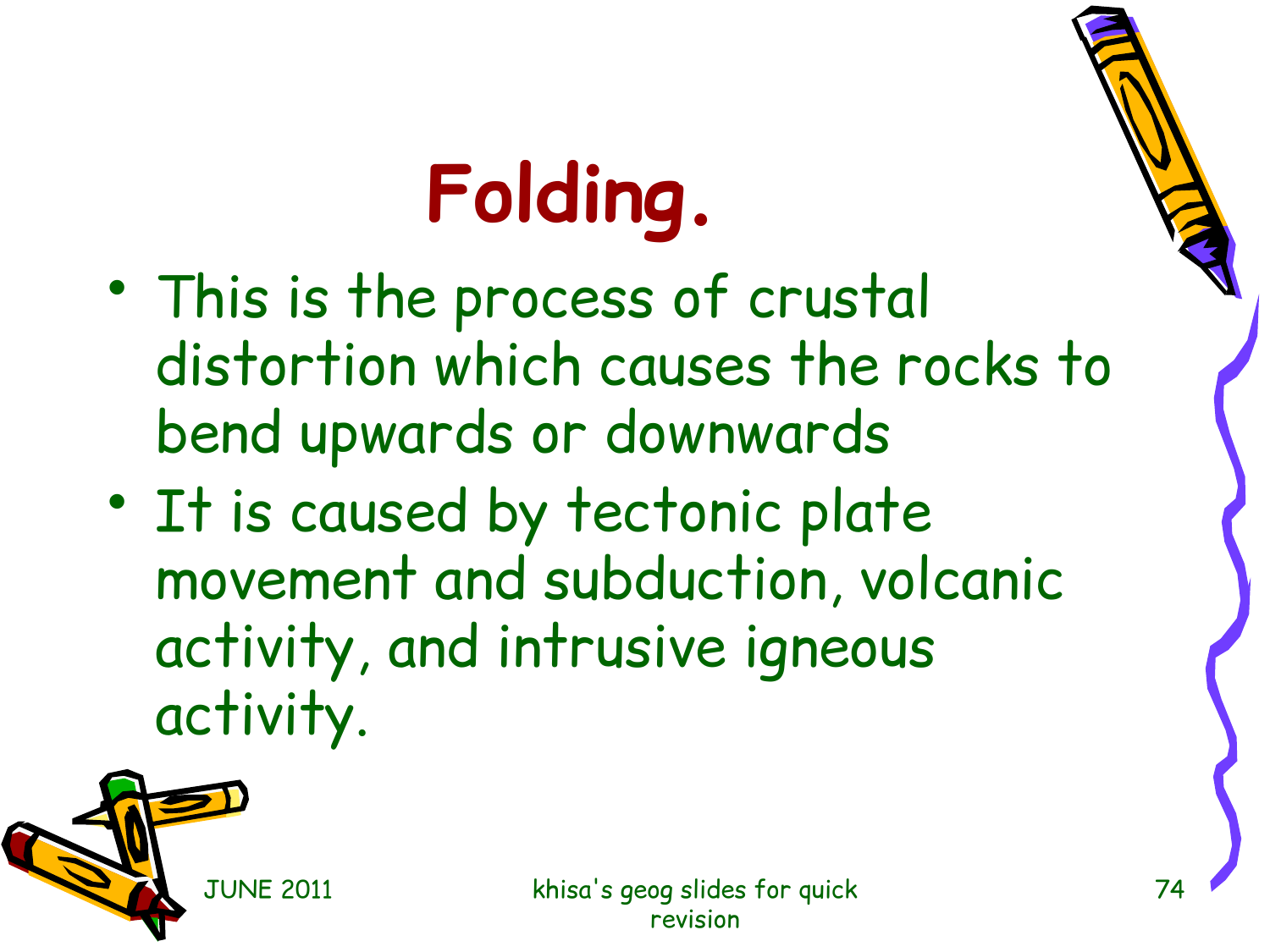

# Folding.
This is the process of crustal distortion which causes the rocks to bend upwards or downwards
It is caused by tectonic plate movement and subduction, volcanic activity, and intrusive igneous activity.
JUNE 2011
khisa's geog slides for quick revision
74